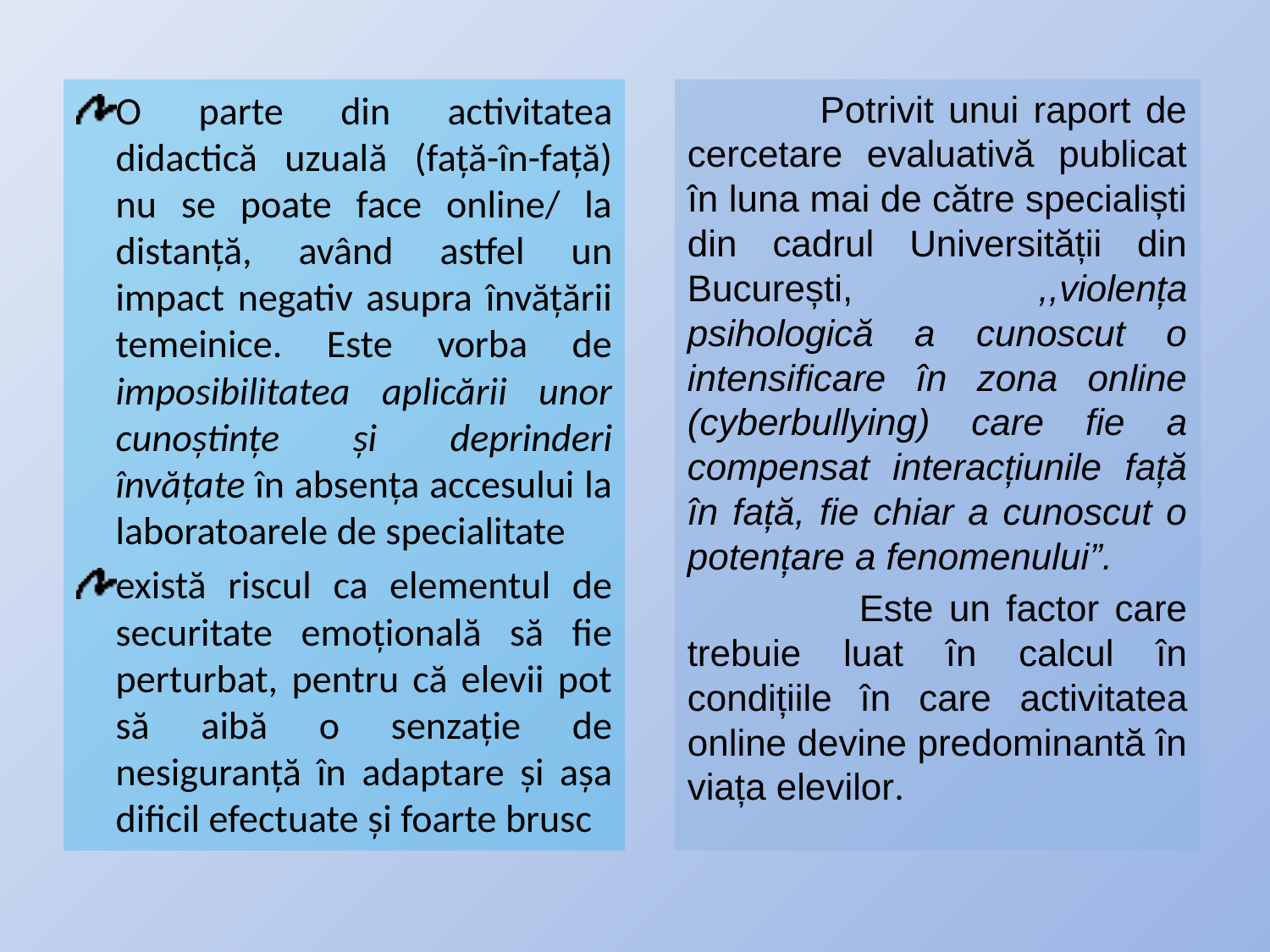

O parte din activitatea didactică uzuală (față-în-față) nu se poate face online/ la distanță, având astfel un impact negativ asupra învățării temeinice. Este vorba de imposibilitatea aplicării unor cunoștințe și deprinderi învățate în absența accesului la laboratoarele de specialitate
există riscul ca elementul de securitate emoțională să fie perturbat, pentru că elevii pot să aibă o senzație de nesiguranță în adaptare și așa dificil efectuate și foarte brusc

         Potrivit unui raport de cercetare evaluativă publicat în luna mai de către specialiști din cadrul Universității din București, ,,violența psihologică a cunoscut o intensificare în zona online (cyberbullying) care fie a compensat interacțiunile față în față, fie chiar a cunoscut o potențare a fenomenului”.
           Este un factor care trebuie luat în calcul în condițiile în care activitatea online devine predominantă în viața elevilor.